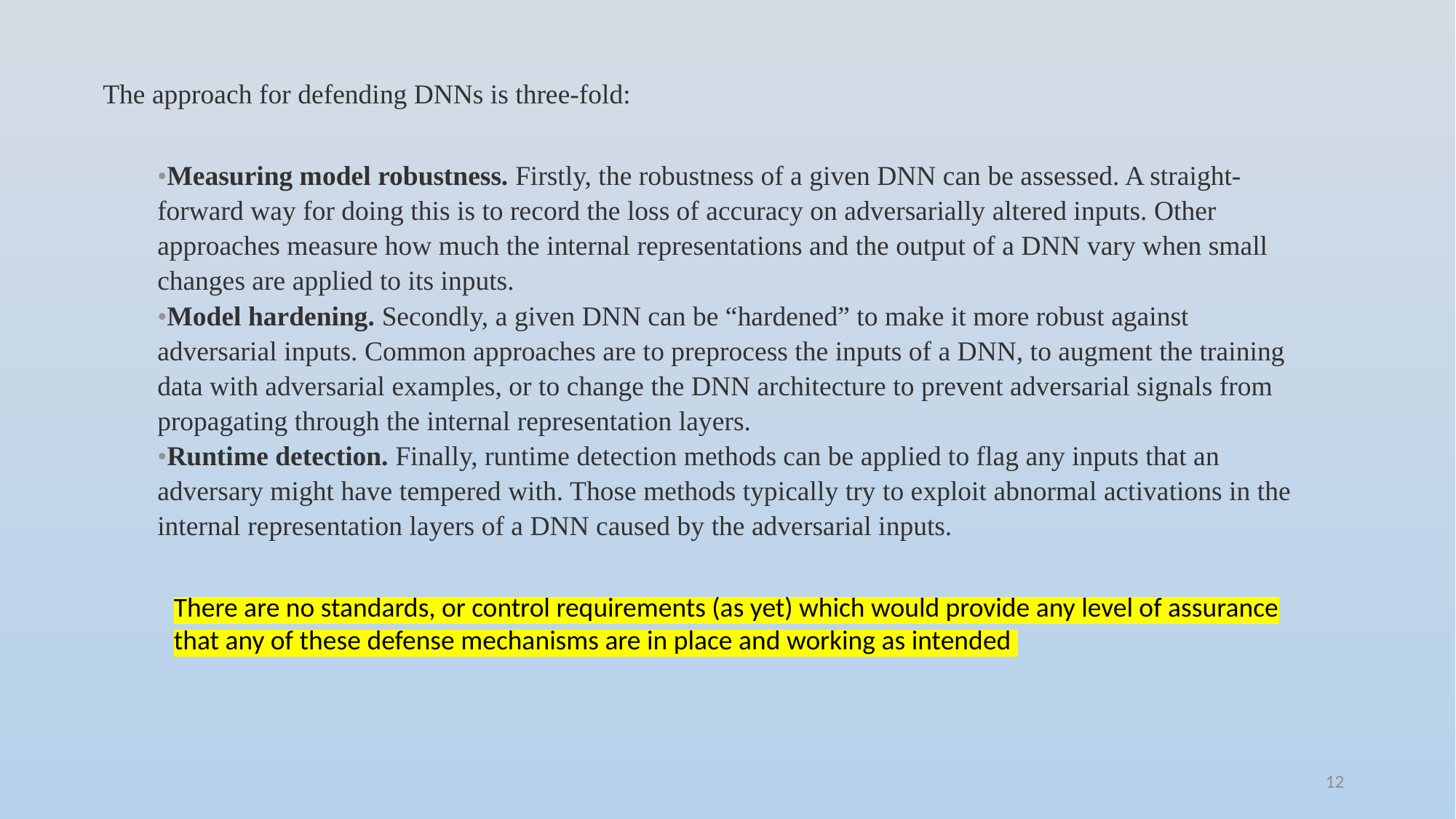

The approach for defending DNNs is three-fold:

•Measuring model robustness. Firstly, the robustness of a given DNN can be assessed. A straight-forward way for doing this is to record the loss of accuracy on adversarially altered inputs. Other approaches measure how much the internal representations and the output of a DNN vary when small changes are applied to its inputs.
•Model hardening. Secondly, a given DNN can be “hardened” to make it more robust against adversarial inputs. Common approaches are to preprocess the inputs of a DNN, to augment the training data with adversarial examples, or to change the DNN architecture to prevent adversarial signals from propagating through the internal representation layers.
•Runtime detection. Finally, runtime detection methods can be applied to flag any inputs that an adversary might have tempered with. Those methods typically try to exploit abnormal activations in the internal representation layers of a DNN caused by the adversarial inputs.
There are no standards, or control requirements (as yet) which would provide any level of assurance that any of these defense mechanisms are in place and working as intended
12